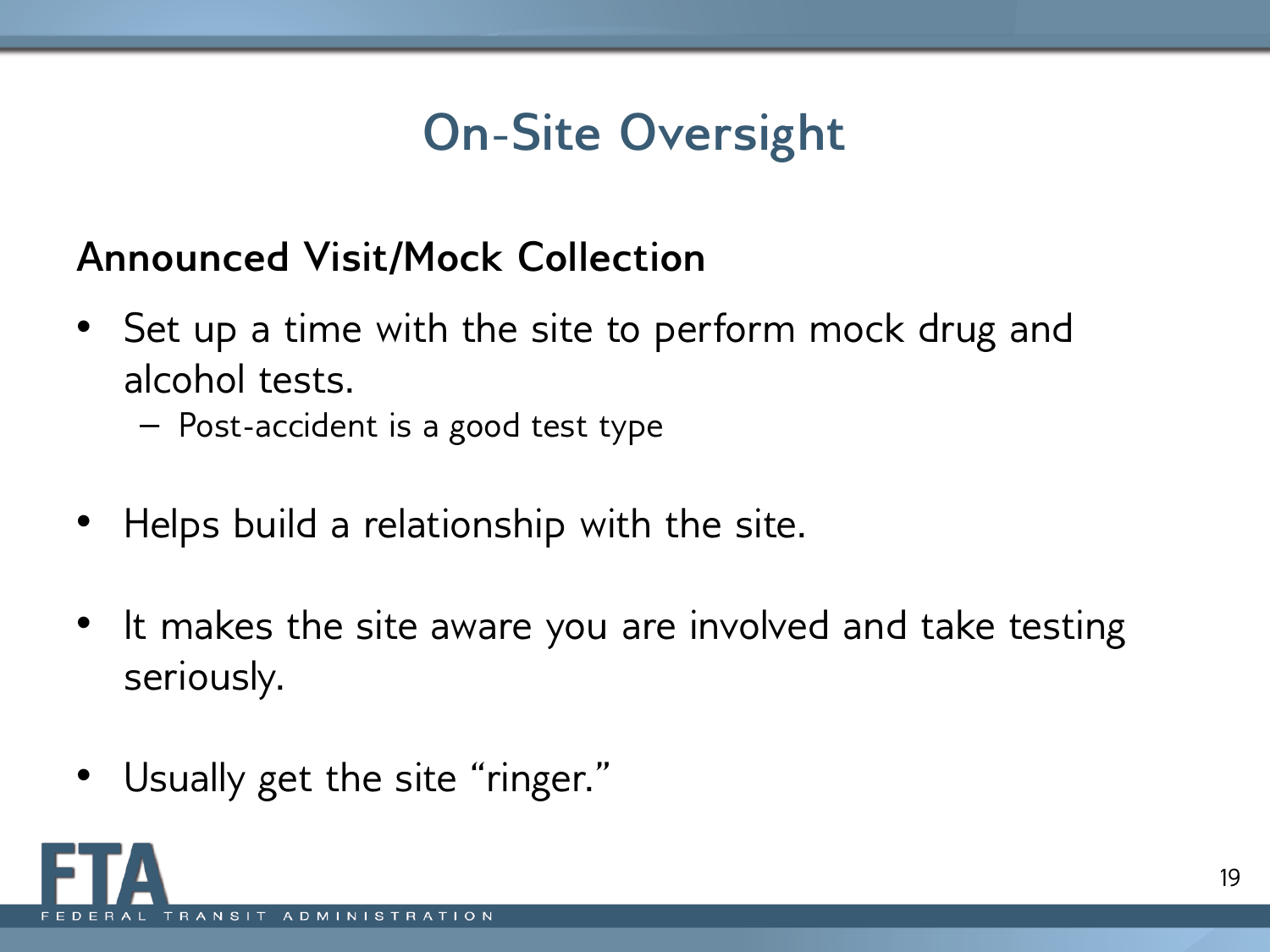

# On-Site Oversight
Announced Visit/Mock Collection
Set up a time with the site to perform mock drug and alcohol tests.
Post-accident is a good test type

Helps build a relationship with the site.

It makes the site aware you are involved and take testing seriously.

Usually get the site “ringer.”